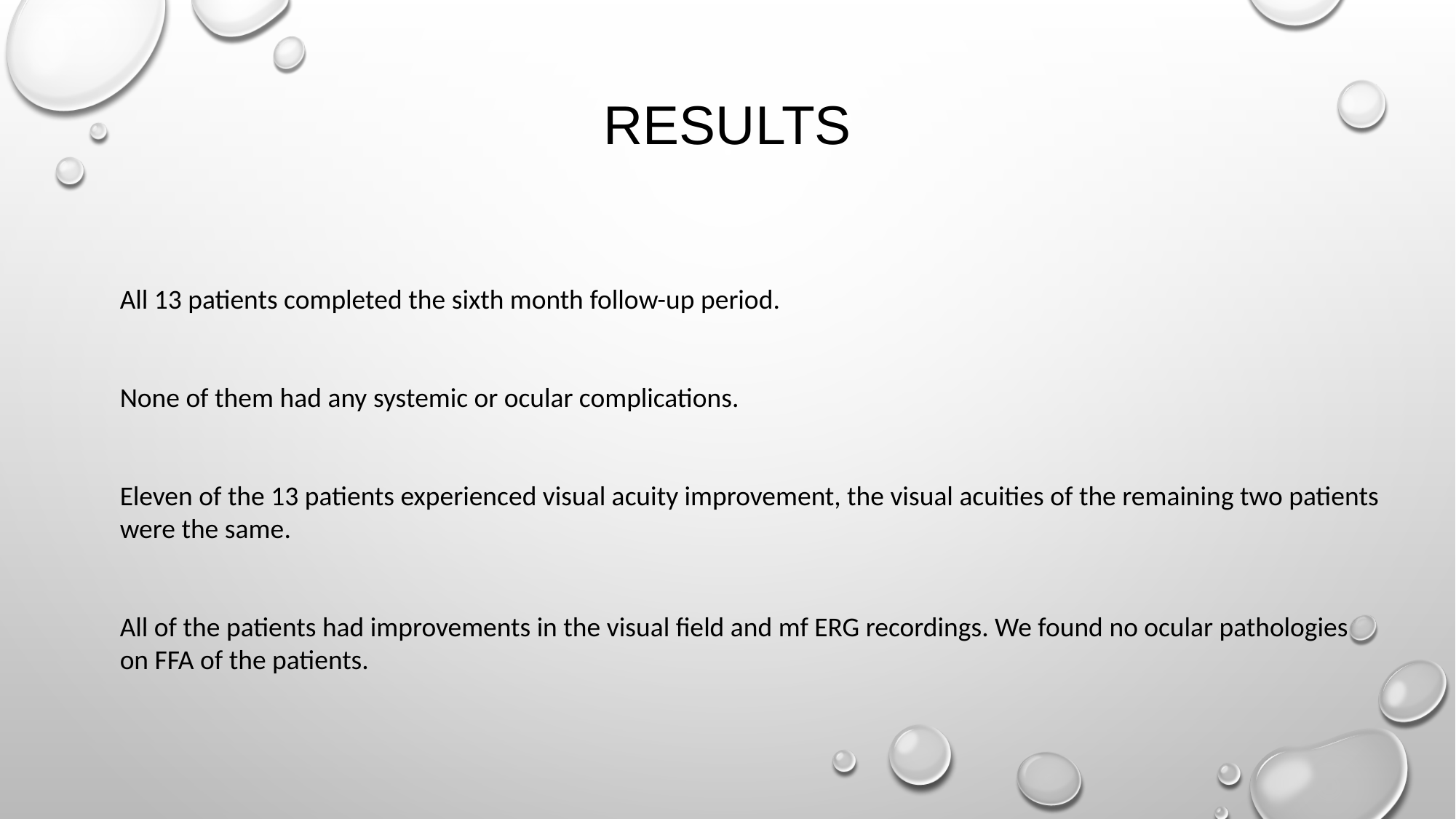

# Results
All 13 patients completed the sixth month follow-up period.

None of them had any systemic or ocular complications.

Eleven of the 13 patients experienced visual acuity improvement, the visual acuities of the remaining two patients were the same.

All of the patients had improvements in the visual field and mf ERG recordings. We found no ocular pathologies on FFA of the patients.